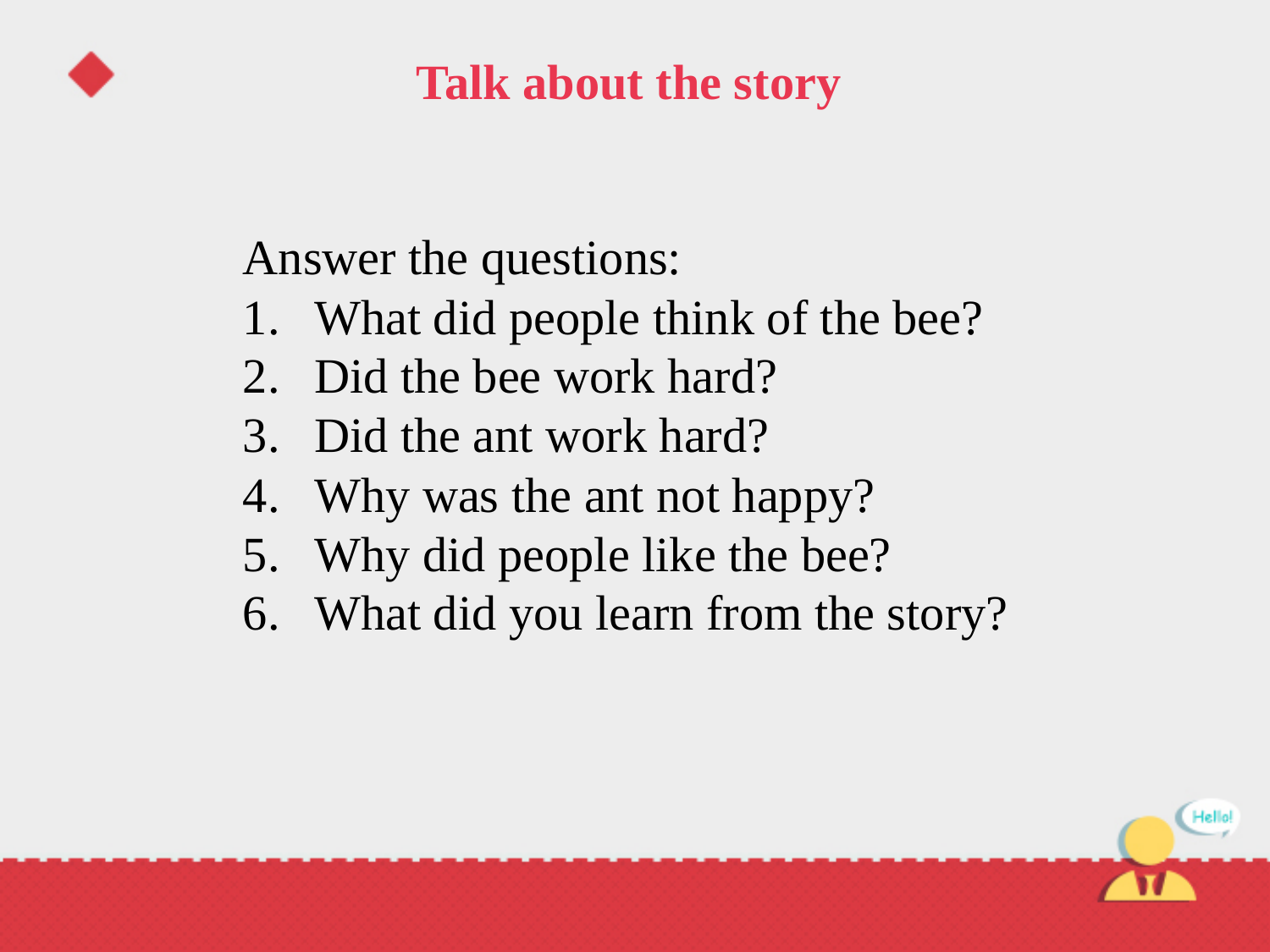

# Talk about the story
Answer the questions:
What did people think of the bee?
Did the bee work hard?
Did the ant work hard?
Why was the ant not happy?
Why did people like the bee?
What did you learn from the story?